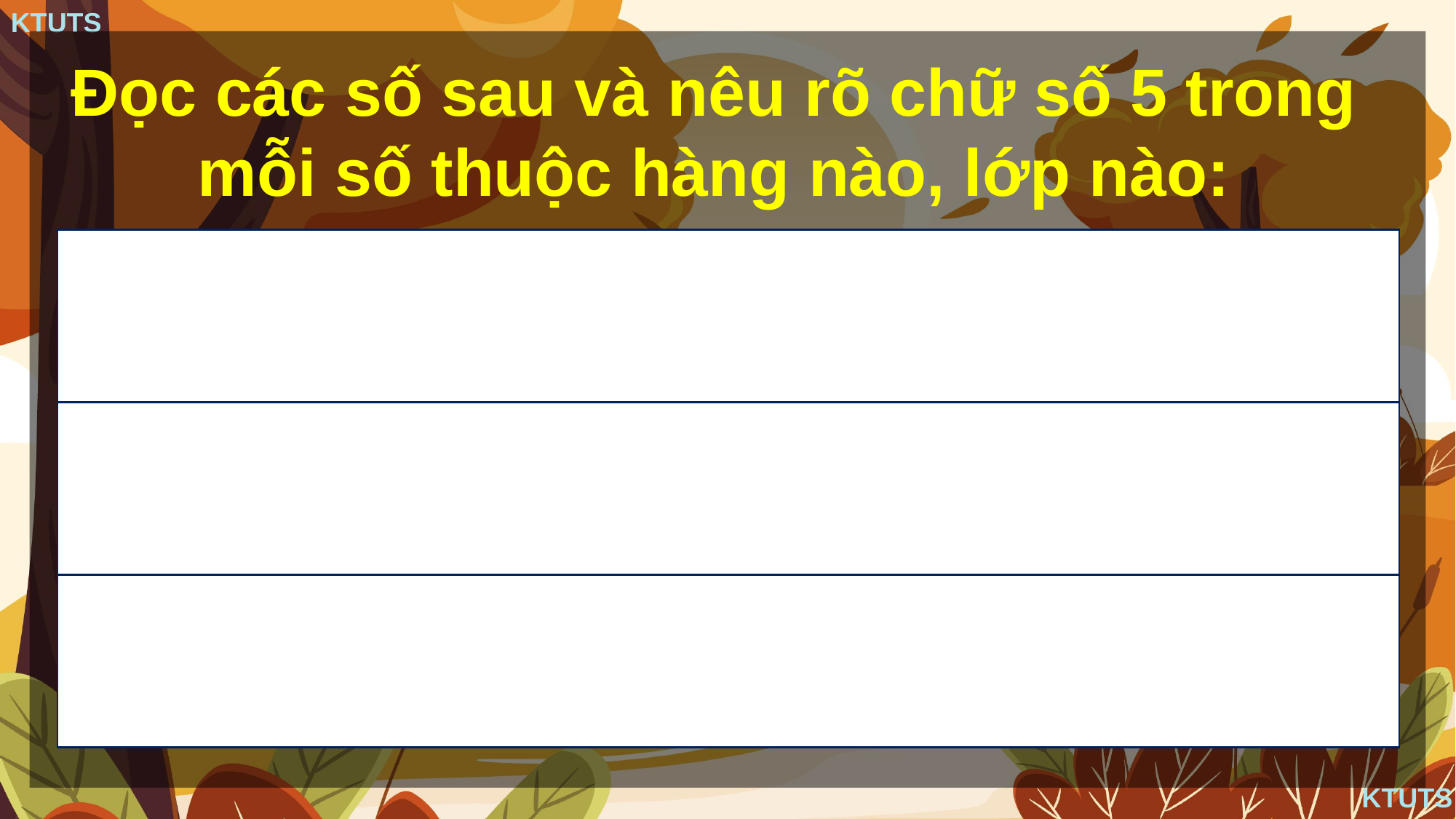

Đọc các số sau và nêu rõ chữ số 5 trong mỗi số thuộc hàng nào, lớp nào:
| 851 904 |
| --- |
| Tám trăm năm mươi mốt nghìn chín trăm linh tư. |
| Chữ số 5 thuộc hàng chục nghìn, lớp nghìn |